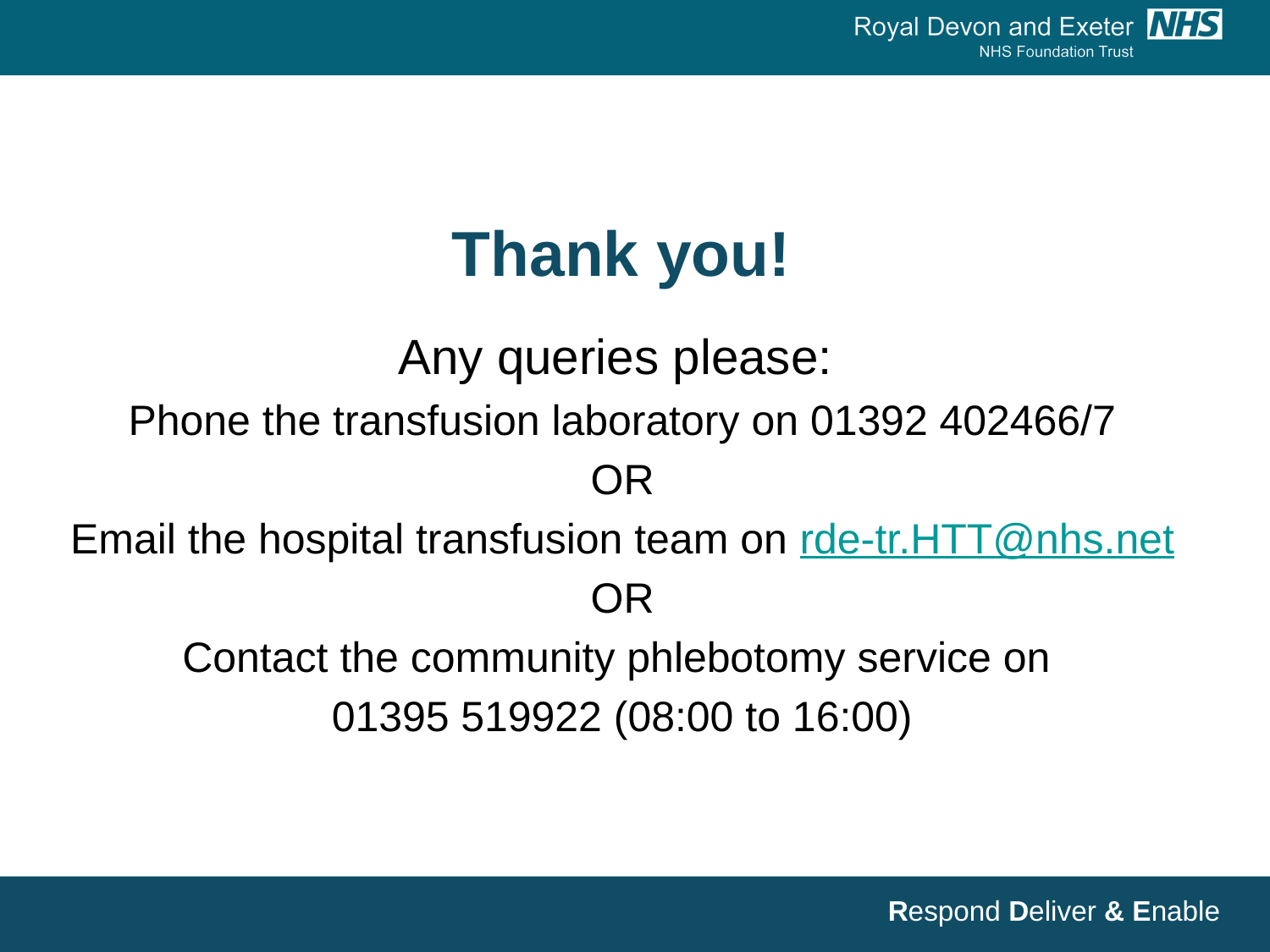

# Thank you!
Any queries please:
Phone the transfusion laboratory on 01392 402466/7
OR
Email the hospital transfusion team on rde-tr.HTT@nhs.net
OR
Contact the community phlebotomy service on
01395 519922 (08:00 to 16:00)